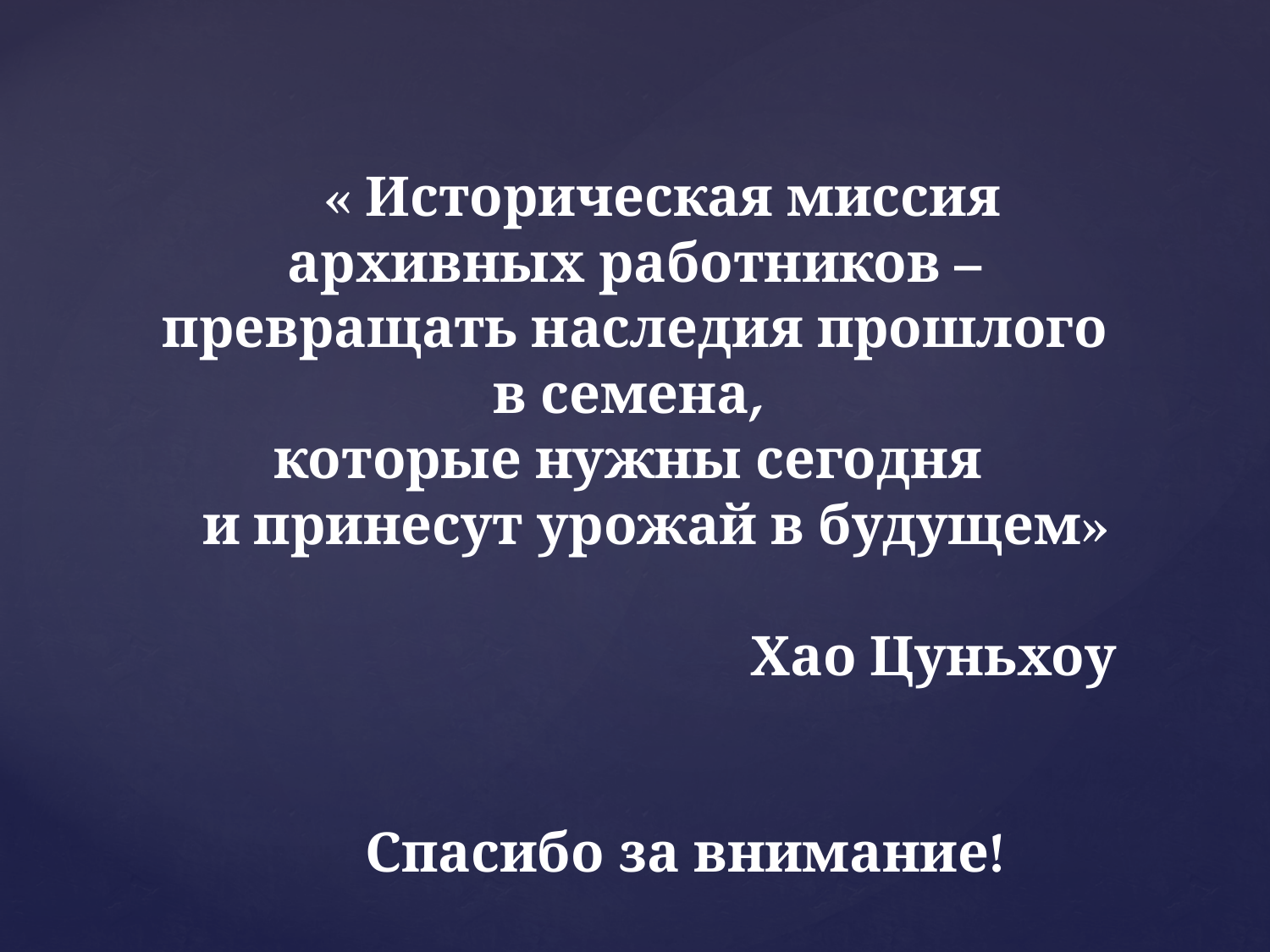

« Историческая миссия
архивных работников –
 превращать наследия прошлого
в семена,
которые нужны сегодня
    и принесут урожай в будущем»

                                              Хао Цуньхоу

                  Спасибо за внимание!